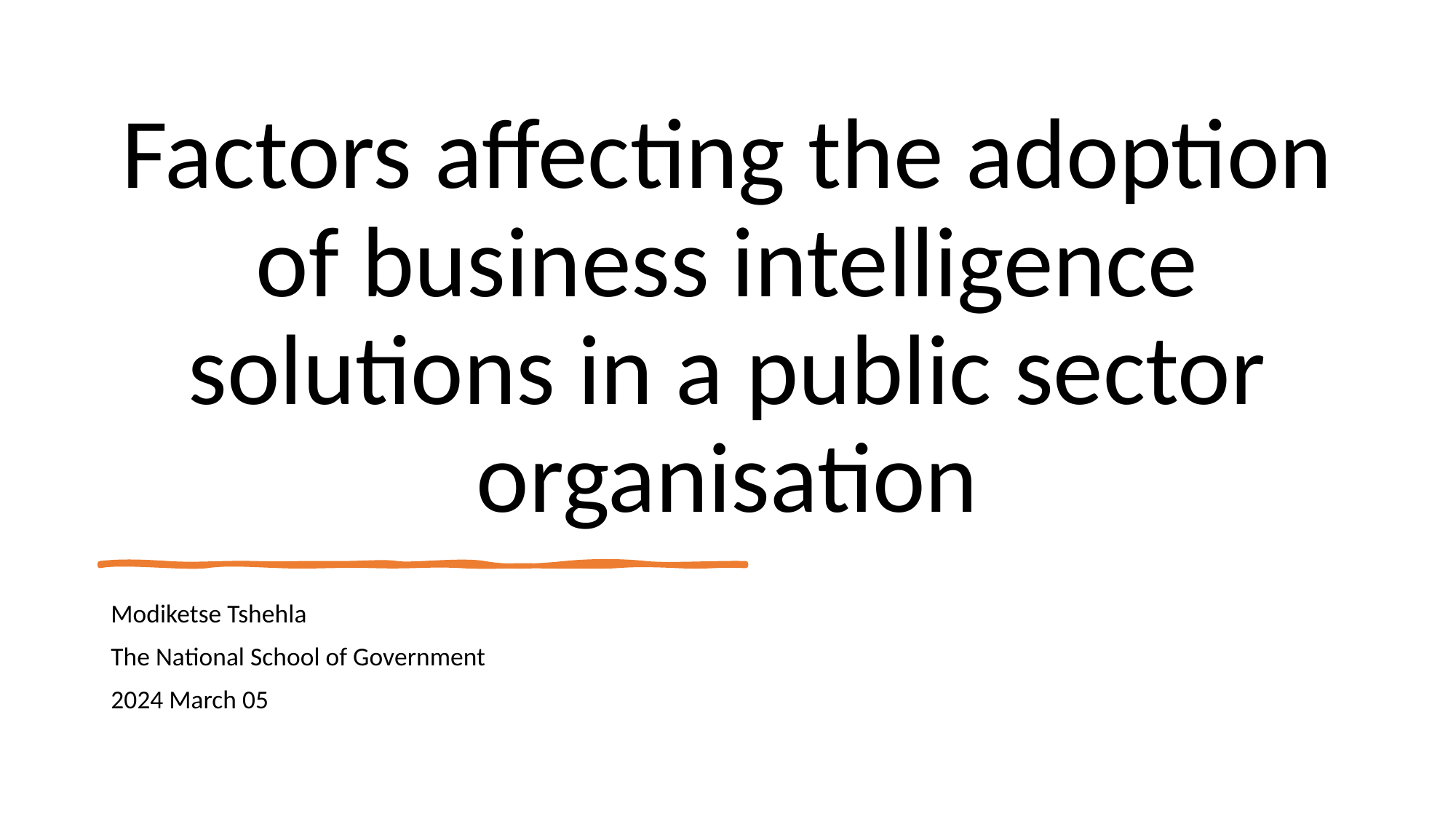

# Factors affecting the adoption of business intelligence solutions in a public sector organisation

Modiketse Tshehla
The National School of Government
2024 March 05